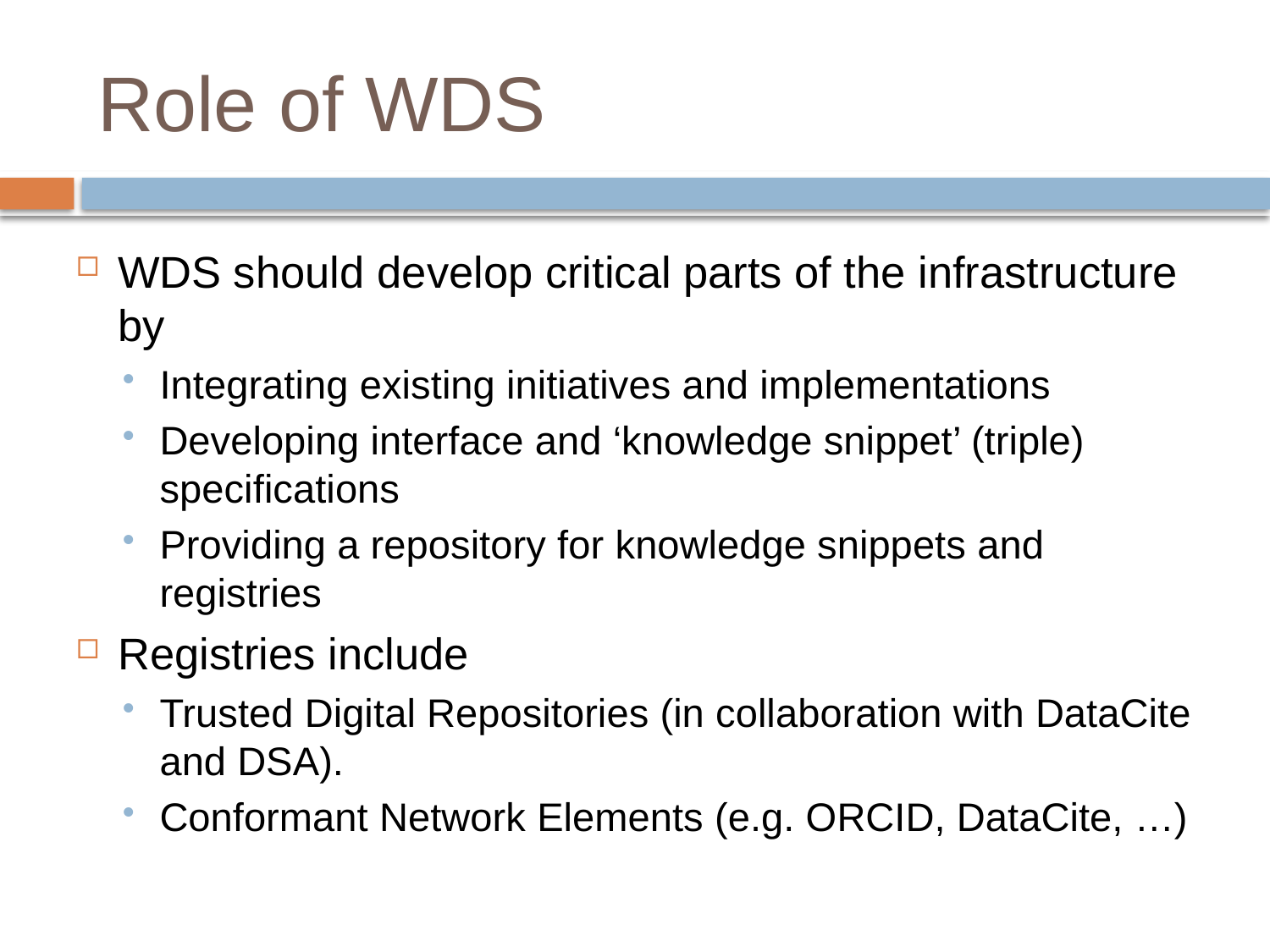

# Role of WDS
WDS should develop critical parts of the infrastructure by
Integrating existing initiatives and implementations
Developing interface and ‘knowledge snippet’ (triple) specifications
Providing a repository for knowledge snippets and registries
Registries include
Trusted Digital Repositories (in collaboration with DataCite and DSA).
Conformant Network Elements (e.g. ORCID, DataCite, …)